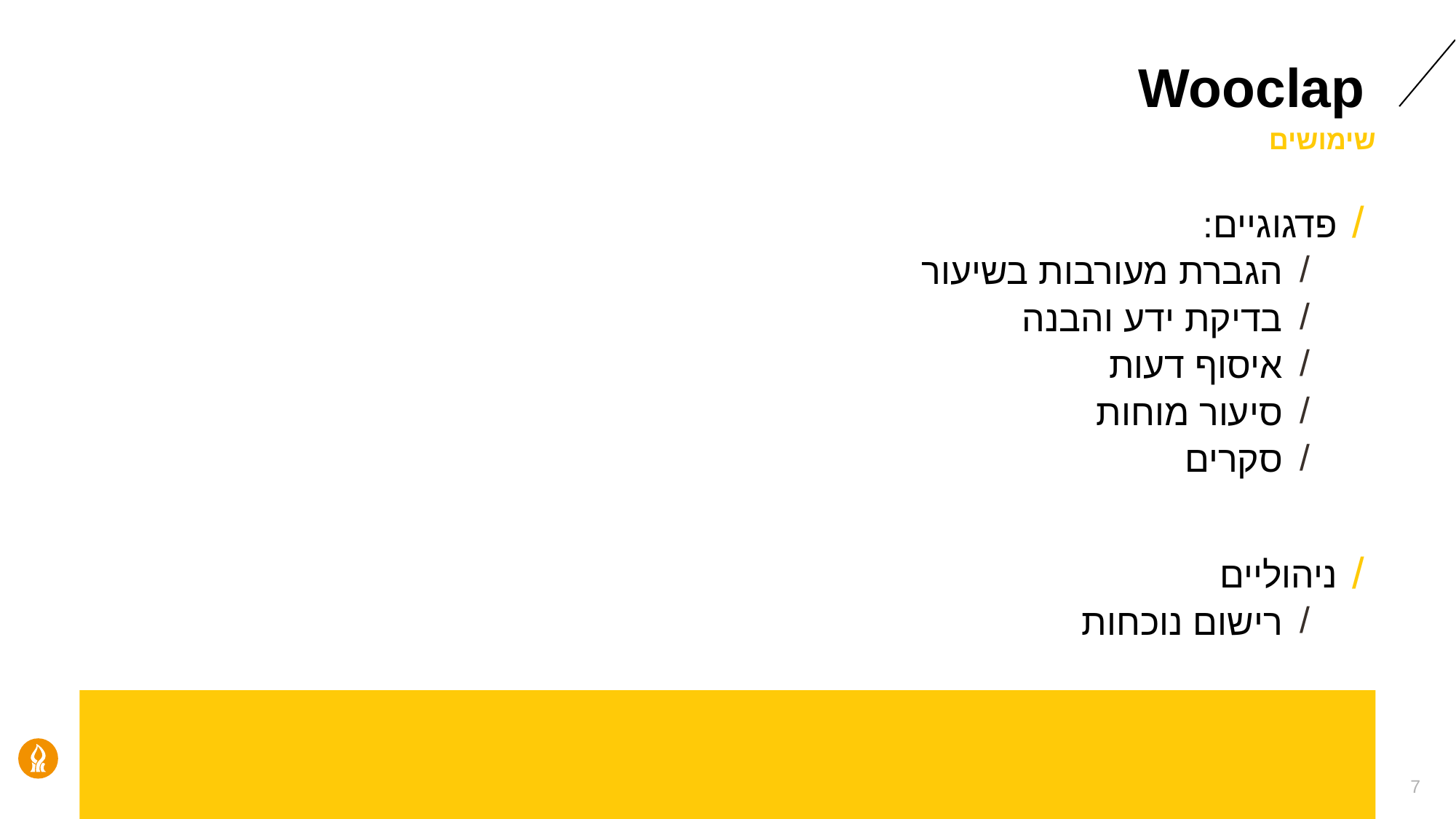

# Wooclap
שימושים
פדגוגיים:
הגברת מעורבות בשיעור
בדיקת ידע והבנה
איסוף דעות
סיעור מוחות
סקרים

ניהוליים
רישום נוכחות

7